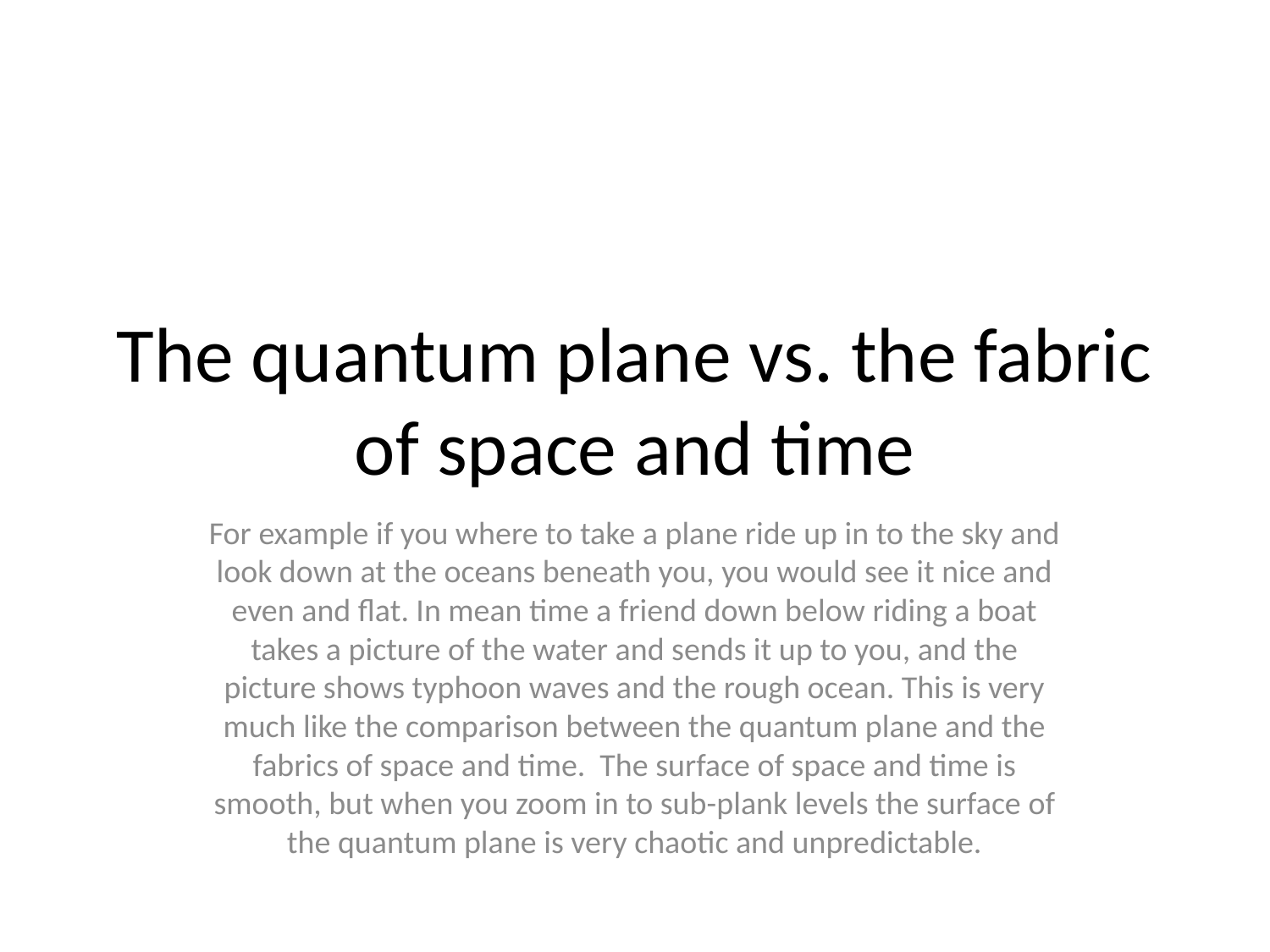

# The quantum plane vs. the fabric of space and time
For example if you where to take a plane ride up in to the sky and look down at the oceans beneath you, you would see it nice and even and flat. In mean time a friend down below riding a boat takes a picture of the water and sends it up to you, and the picture shows typhoon waves and the rough ocean. This is very much like the comparison between the quantum plane and the fabrics of space and time.  The surface of space and time is smooth, but when you zoom in to sub-plank levels the surface of the quantum plane is very chaotic and unpredictable.